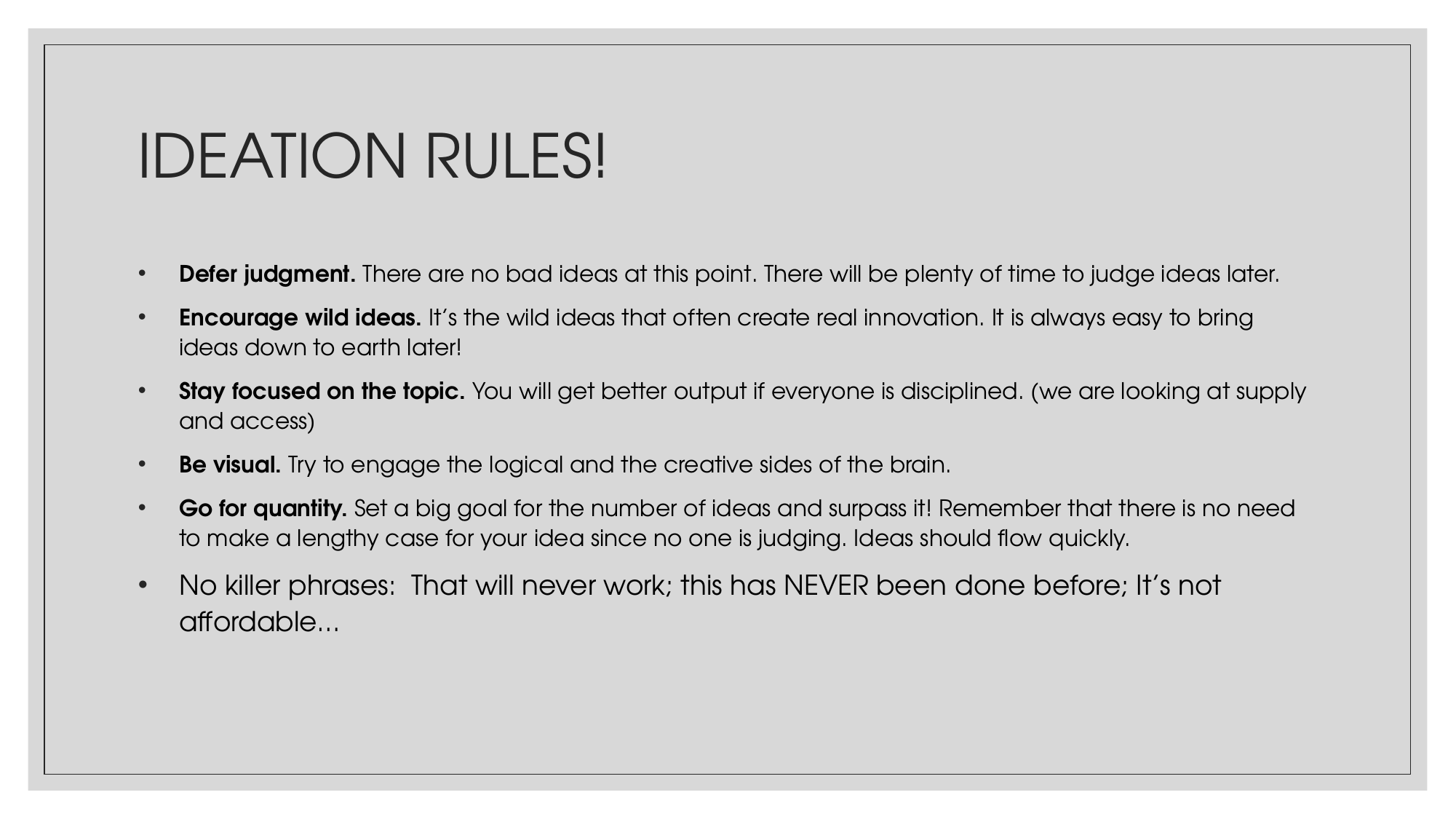

# IDEATION RULES!
Defer judgment. There are no bad ideas at this point. There will be plenty of time to judge ideas later.
Encourage wild ideas. It’s the wild ideas that often create real innovation. It is always easy to bring ideas down to earth later!
Stay focused on the topic. You will get better output if everyone is disciplined. (we are looking at supply and access)
Be visual. Try to engage the logical and the creative sides of the brain.
Go for quantity. Set a big goal for the number of ideas and surpass it! Remember that there is no need to make a lengthy case for your idea since no one is judging. Ideas should flow quickly.
No killer phrases:  That will never work; this has NEVER been done before; It’s not affordable…